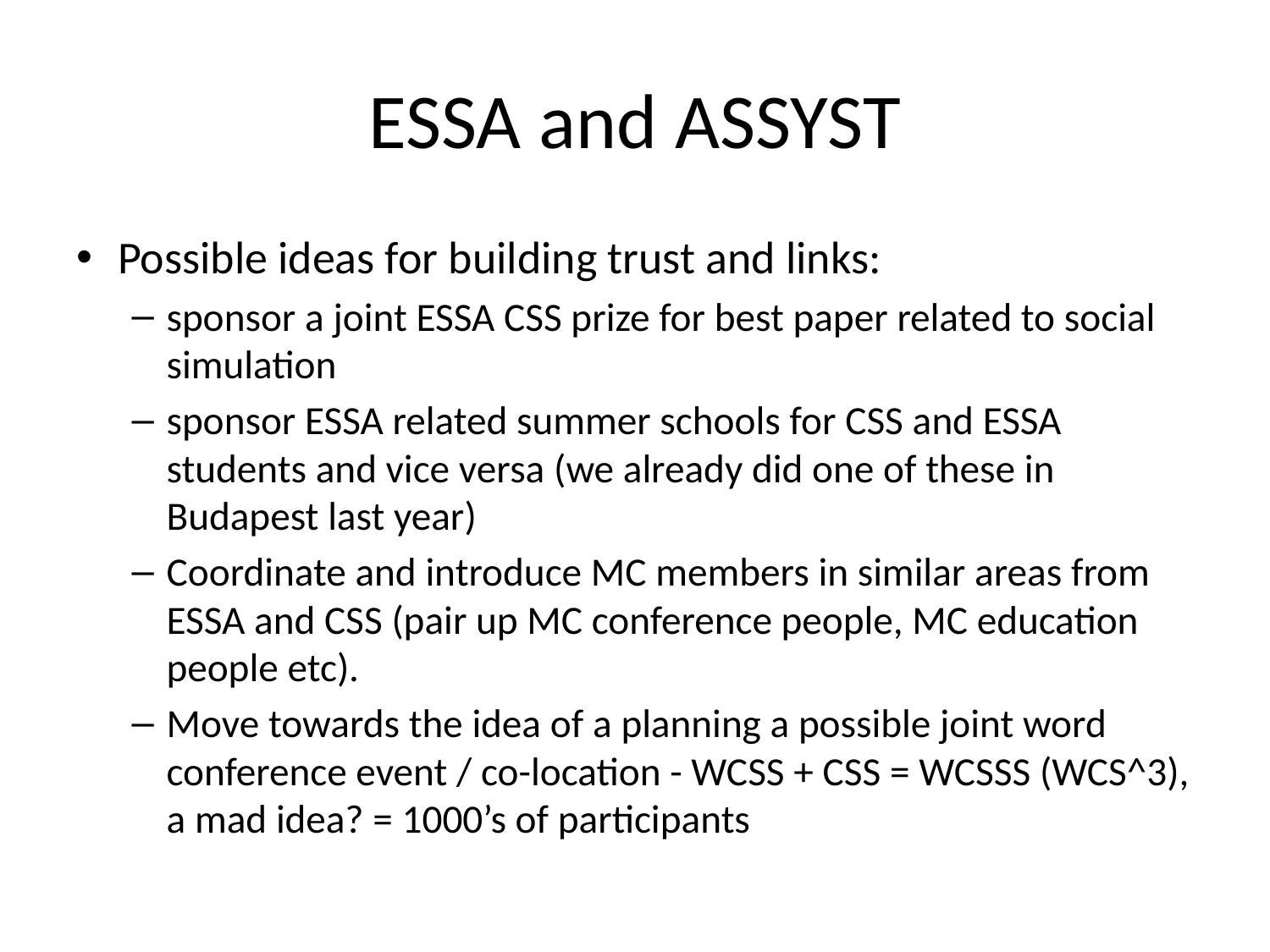

# ESSA and ASSYST
Possible ideas for building trust and links:
sponsor a joint ESSA CSS prize for best paper related to social simulation
sponsor ESSA related summer schools for CSS and ESSA students and vice versa (we already did one of these in Budapest last year)
Coordinate and introduce MC members in similar areas from ESSA and CSS (pair up MC conference people, MC education people etc).
Move towards the idea of a planning a possible joint word conference event / co-location - WCSS + CSS = WCSSS (WCS^3), a mad idea? = 1000’s of participants